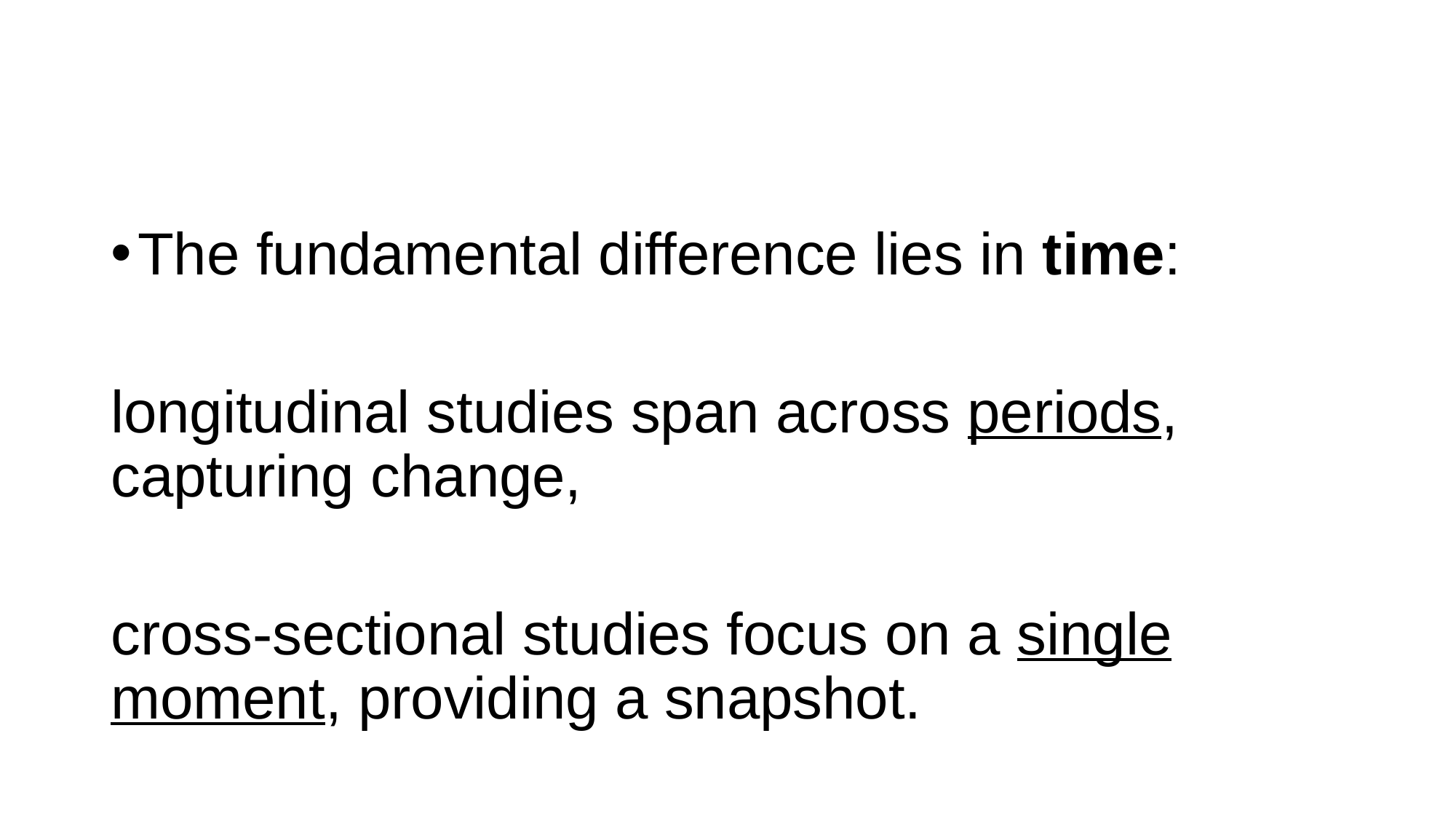

#
The fundamental difference lies in time:

longitudinal studies span across periods, capturing change,

cross-sectional studies focus on a single moment, providing a snapshot.